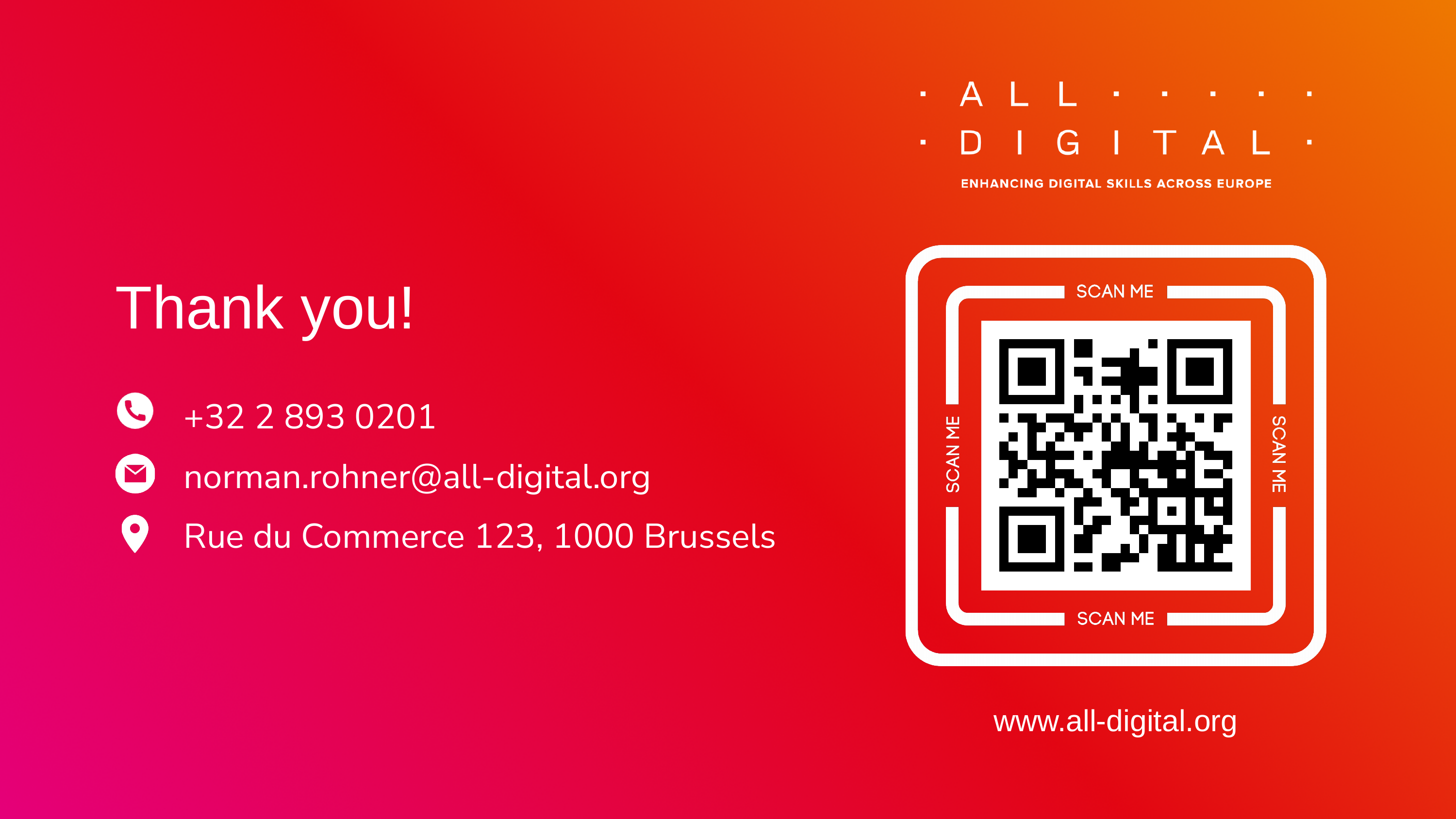

Thank you!

+32 2 893 0201

norman.rohner@all-digital.org

Rue du Commerce 123, 1000 Brussels

www.all-digital.org